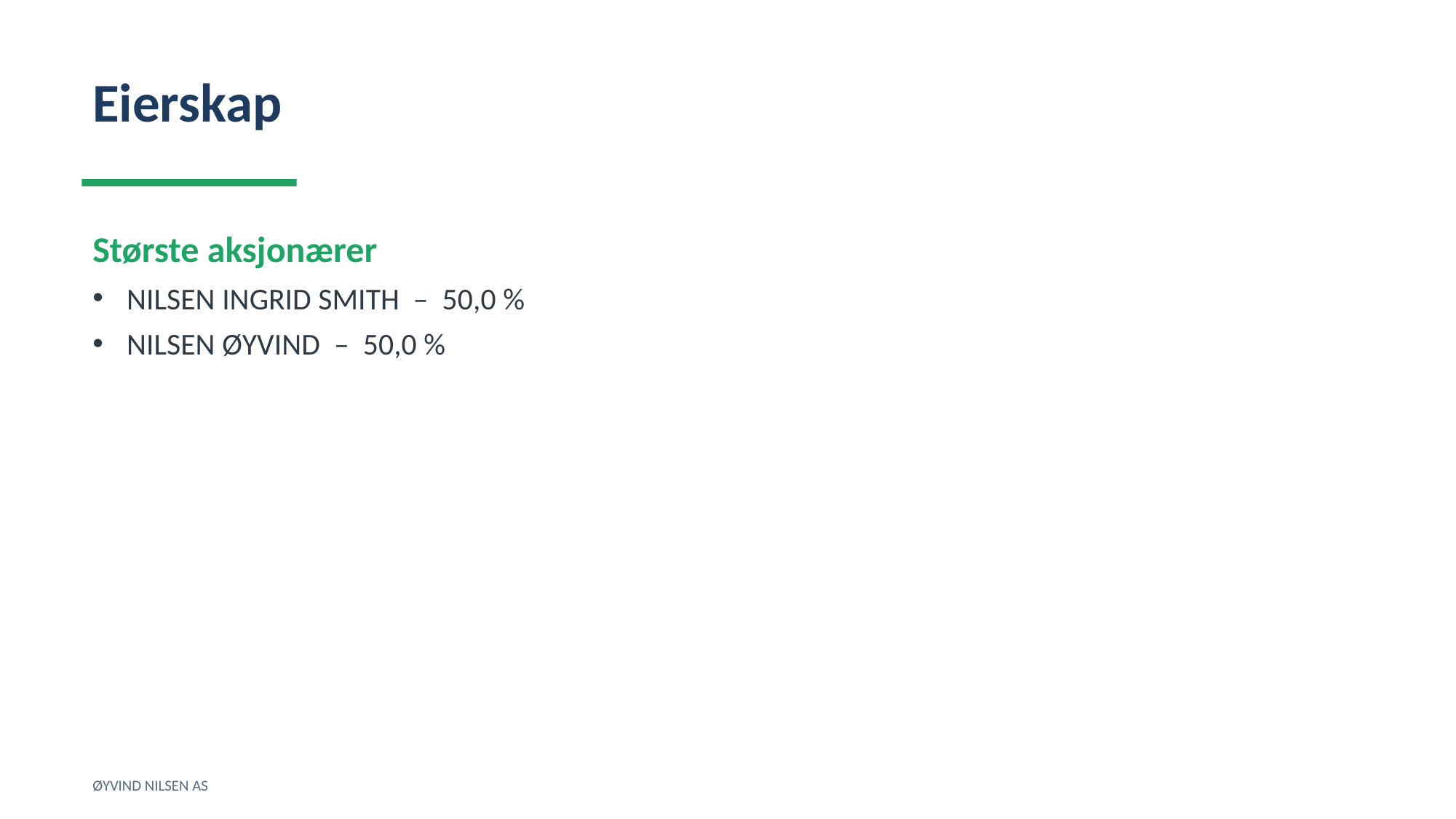

Eierskap

Største aksjonærer
NILSEN INGRID SMITH  –  50,0 %
NILSEN ØYVIND  –  50,0 %
ØYVIND NILSEN AS